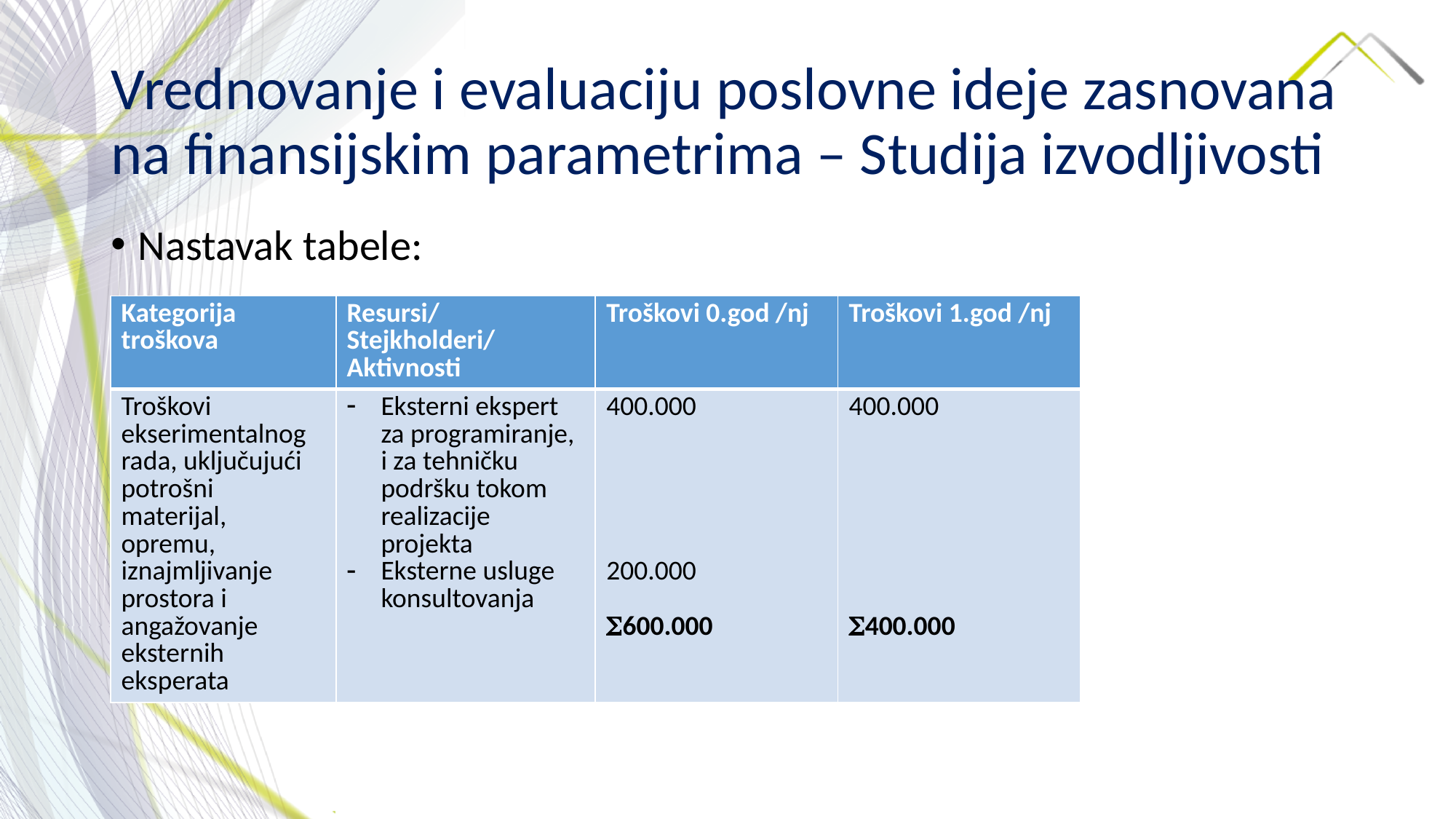

# Vrednovanje i evaluaciju poslovne ideje zasnovana na finansijskim parametrima – Studija izvodljivosti
Nastavak tabele:
| Kategorija troškova | Resursi/Stejkholderi/Aktivnosti | Troškovi 0.god /nj | Troškovi 1.god /nj |
| --- | --- | --- | --- |
| Troškovi ekserimentalnog rada, uključujući potrošni materijal, opremu, iznajmljivanje prostora i angažovanje eksternih eksperata | Eksterni ekspert za programiranje, i za tehničku podršku tokom realizacije projekta Eksterne usluge konsultovanja | 400.000 200.000 Σ600.000 | 400.000 Σ400.000 |